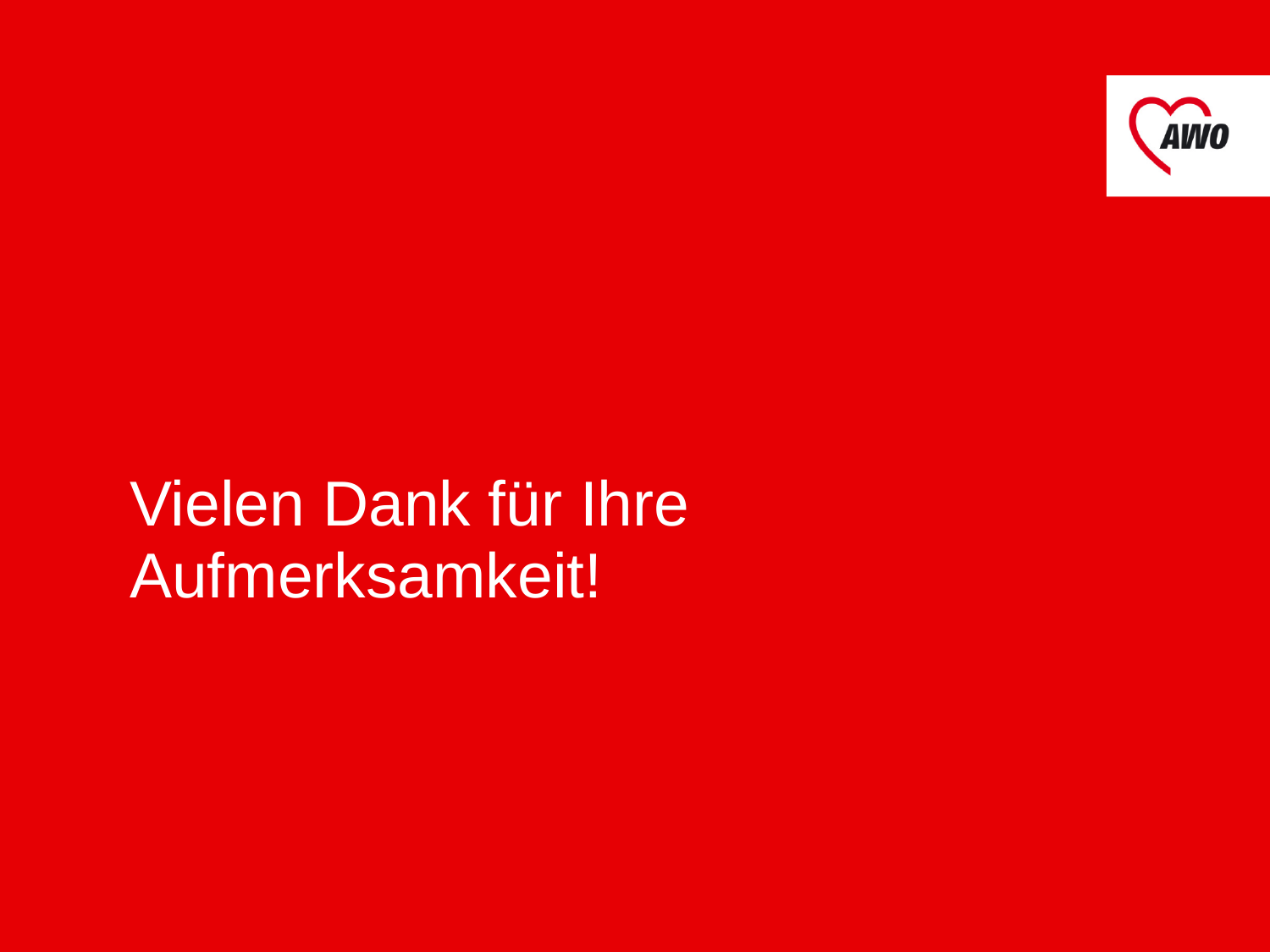

# Vielen Dank für Ihre Aufmerksamkeit!
AWO Kreisverband Rosenheim E. V. / Februar 2021